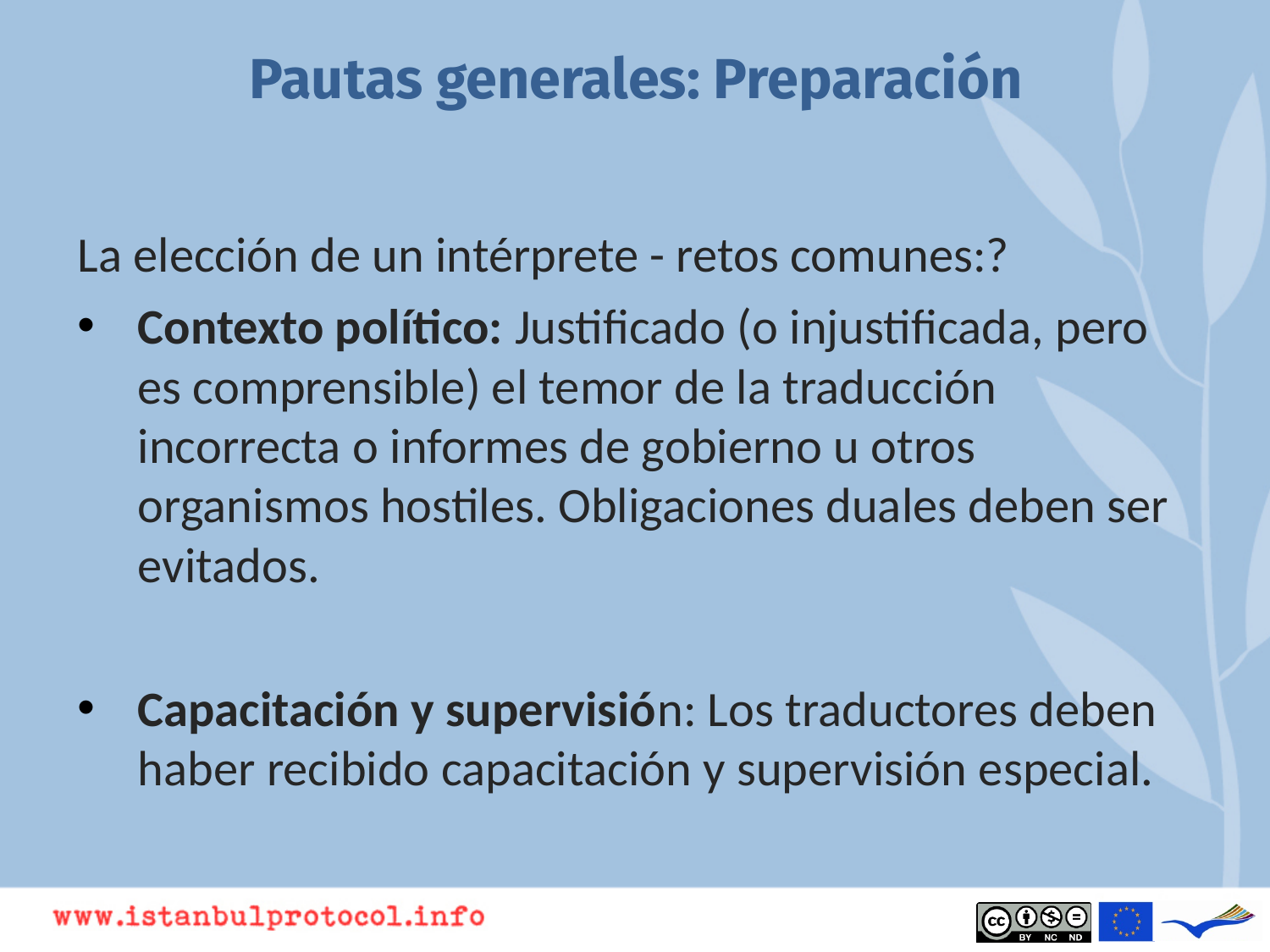

# Pautas generales: Preparación
La elección de un intérprete - retos comunes:?
Contexto político: Justificado (o injustificada, pero es comprensible) el temor de la traducción incorrecta o informes de gobierno u otros organismos hostiles. Obligaciones duales deben ser evitados.

Capacitación y supervisión: Los traductores deben haber recibido capacitación y supervisión especial.